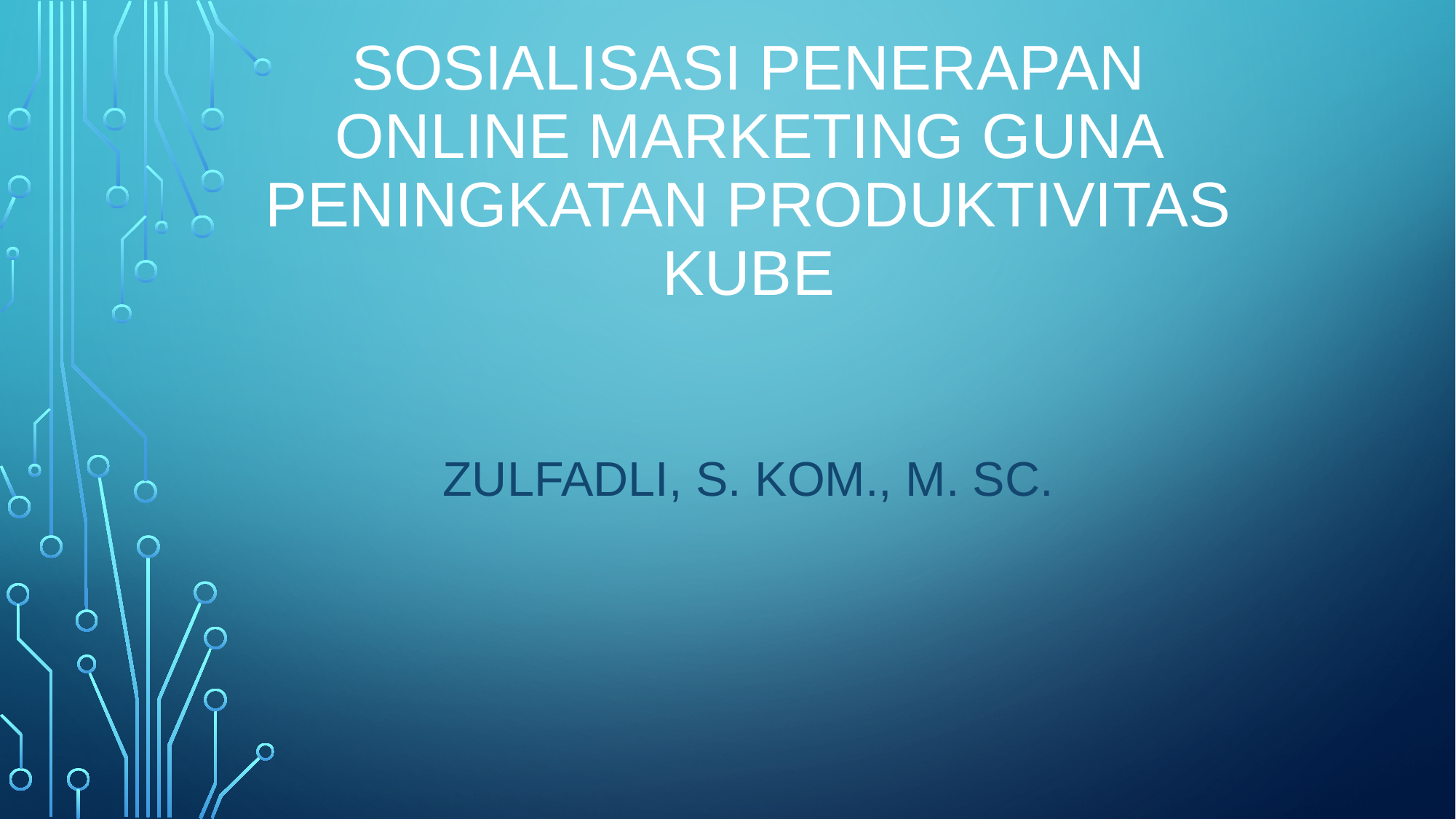

# SOSIALISASI PENERAPAN ONLINE MARKETING GUNA Peningkatan produktivitas kube
Zulfadli, s. kom., m. sC.